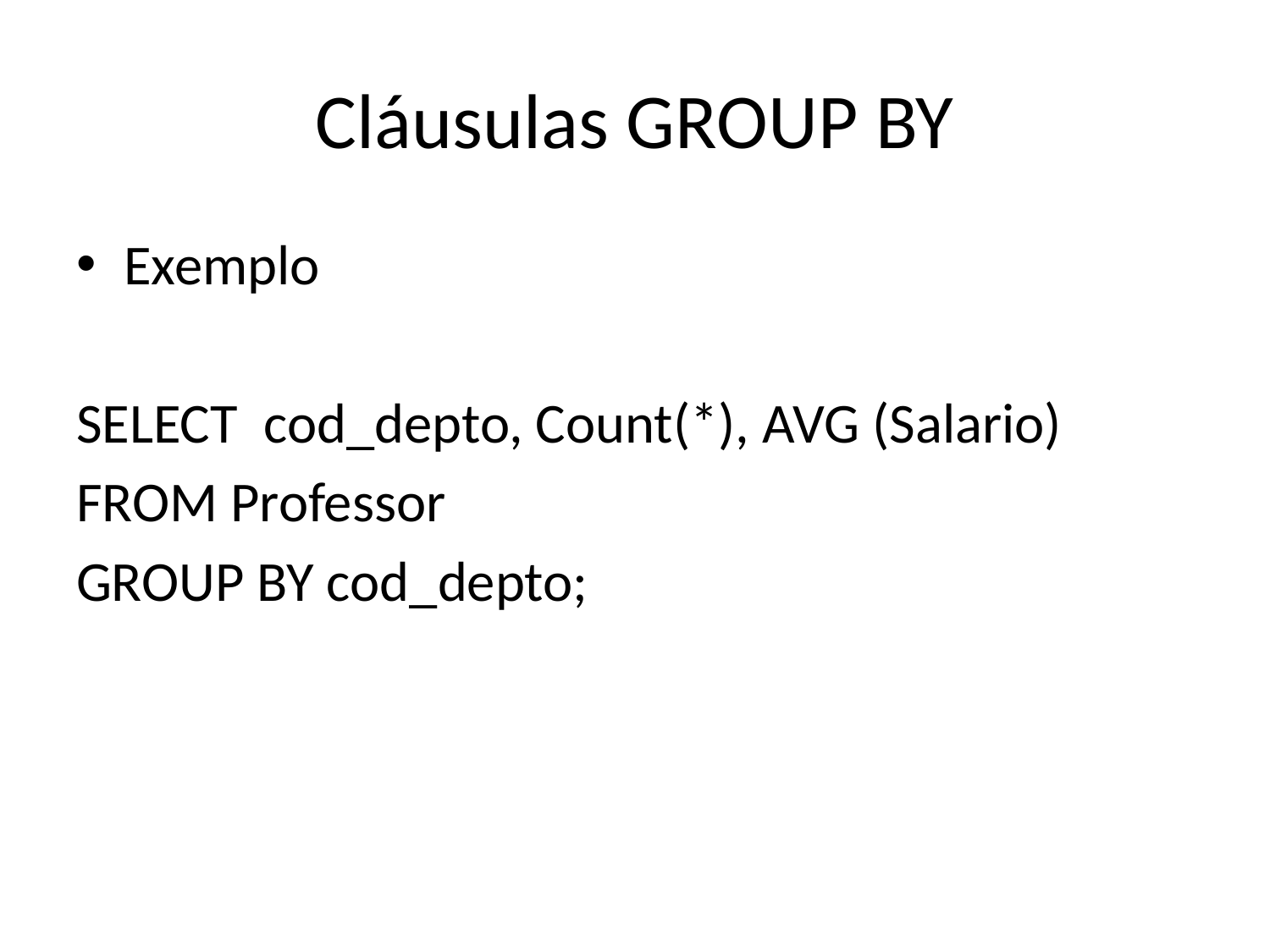

# Cláusulas GROUP BY
Exemplo

SELECT  cod_depto, Count(*), AVG (Salario)
FROM Professor
GROUP BY cod_depto;